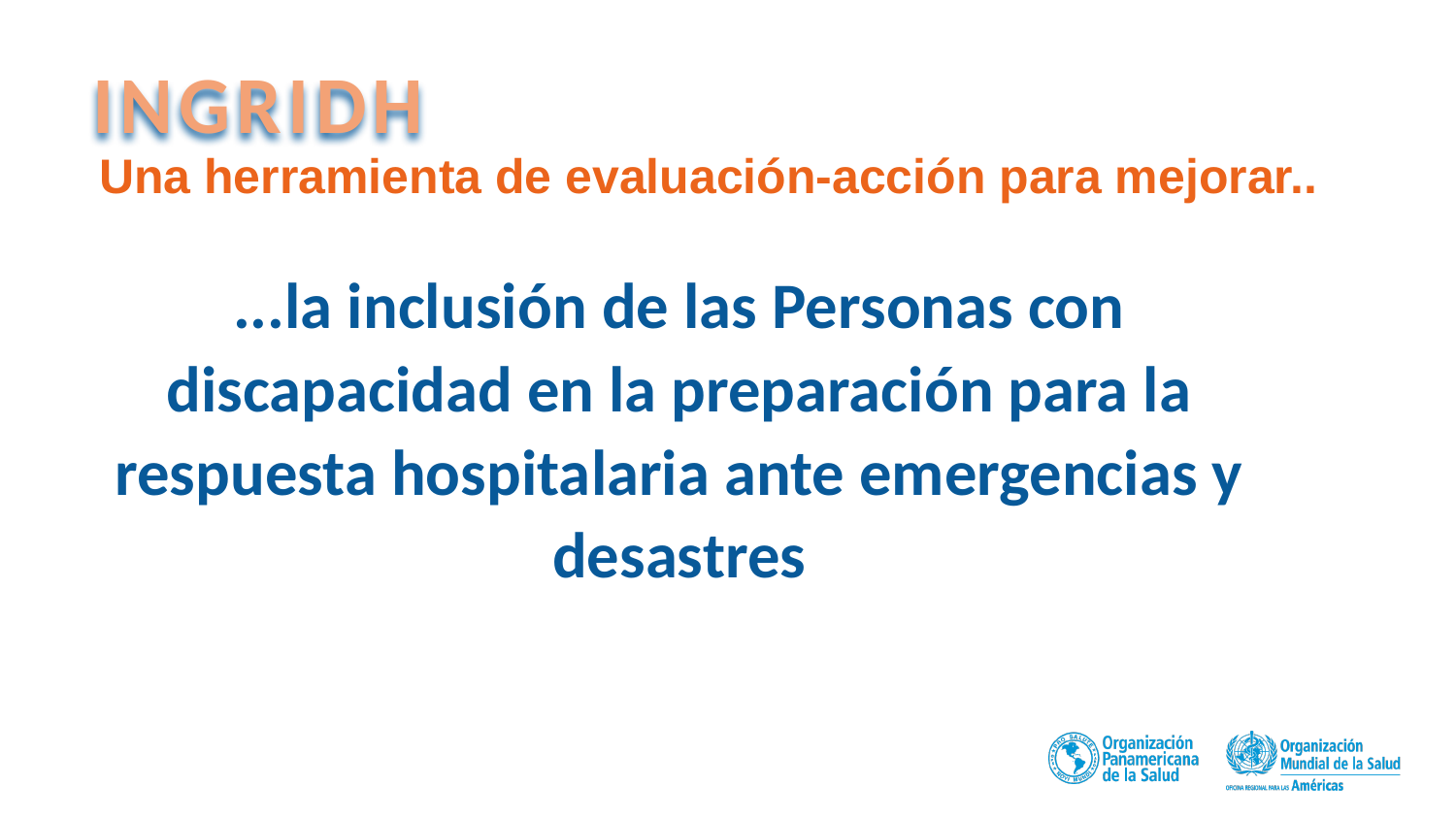

INGRIDH
# Una herramienta de evaluación-acción para mejorar..
...la inclusión de las Personas con discapacidad en la preparación para la respuesta hospitalaria ante emergencias y desastres